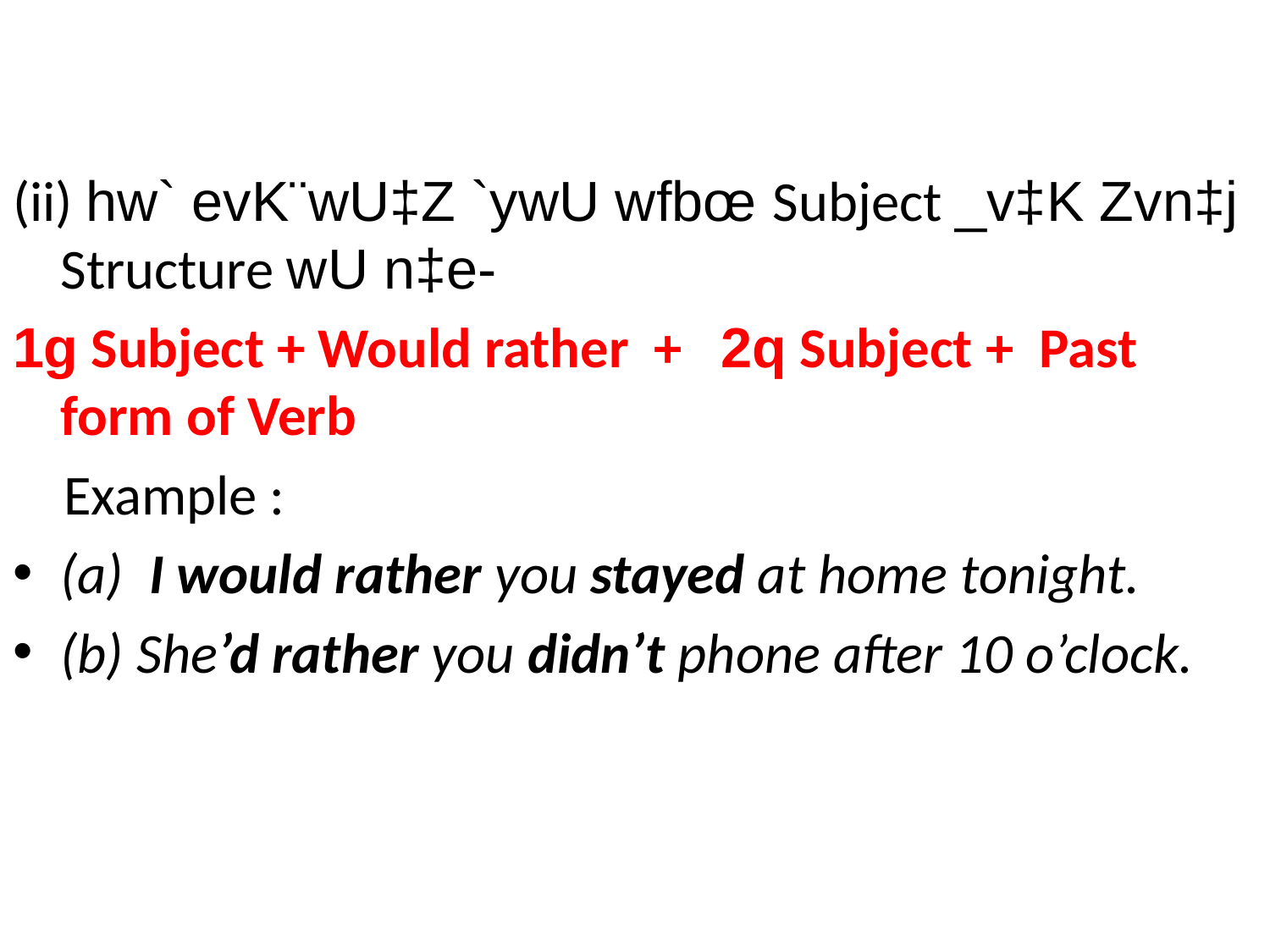

(ii) hw` evK¨wU‡Z `ywU wfbœ Subject _v‡K Zvn‡j Structure wU n‡e-
1g Subject + Would rather  +   2q Subject +  Past form of Verb
    Example :
(a)  I would rather you stayed at home tonight.
(b) She’d rather you didn’t phone after 10 o’clock.